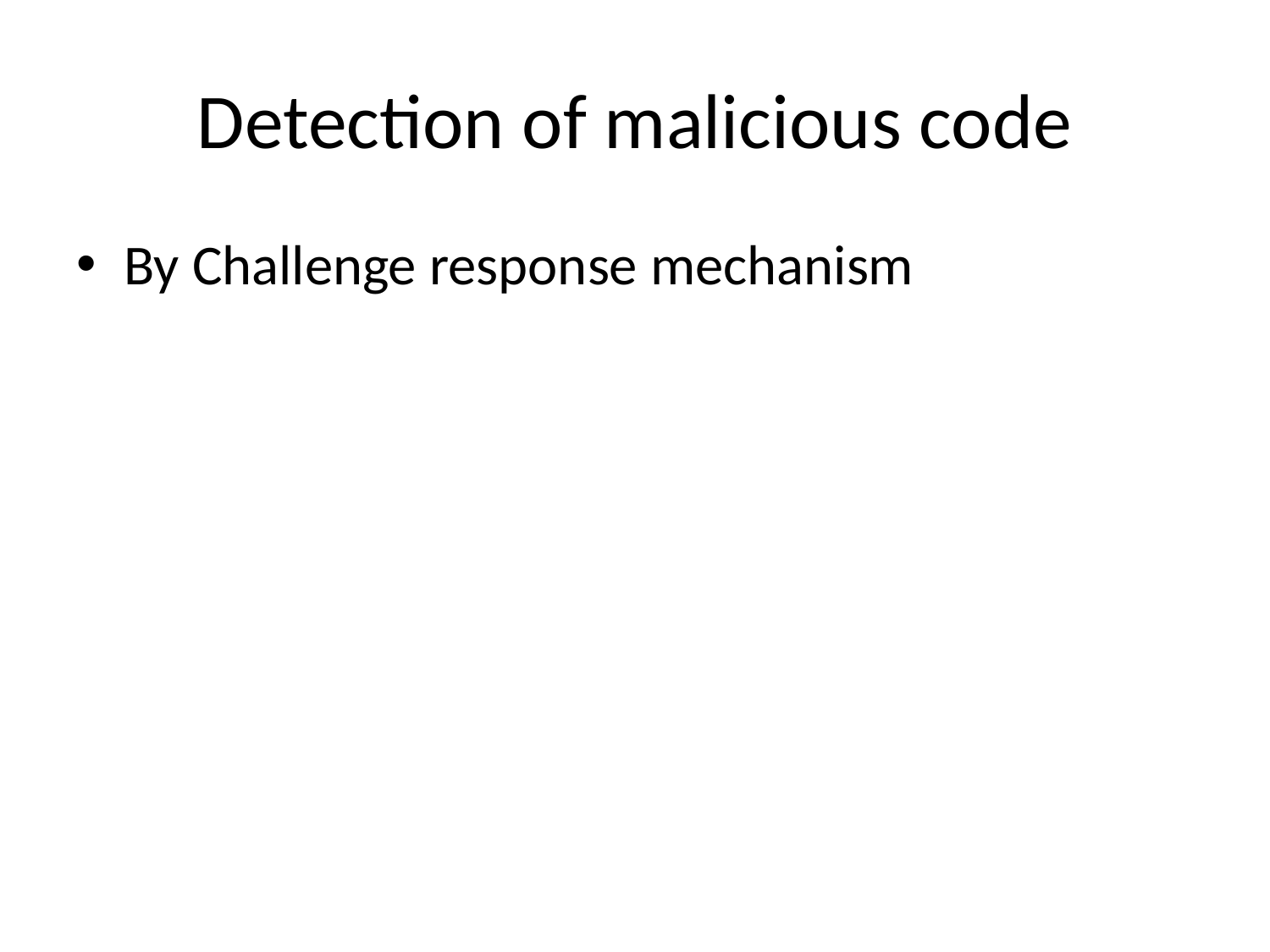

# Detection of malicious code
By Challenge response mechanism